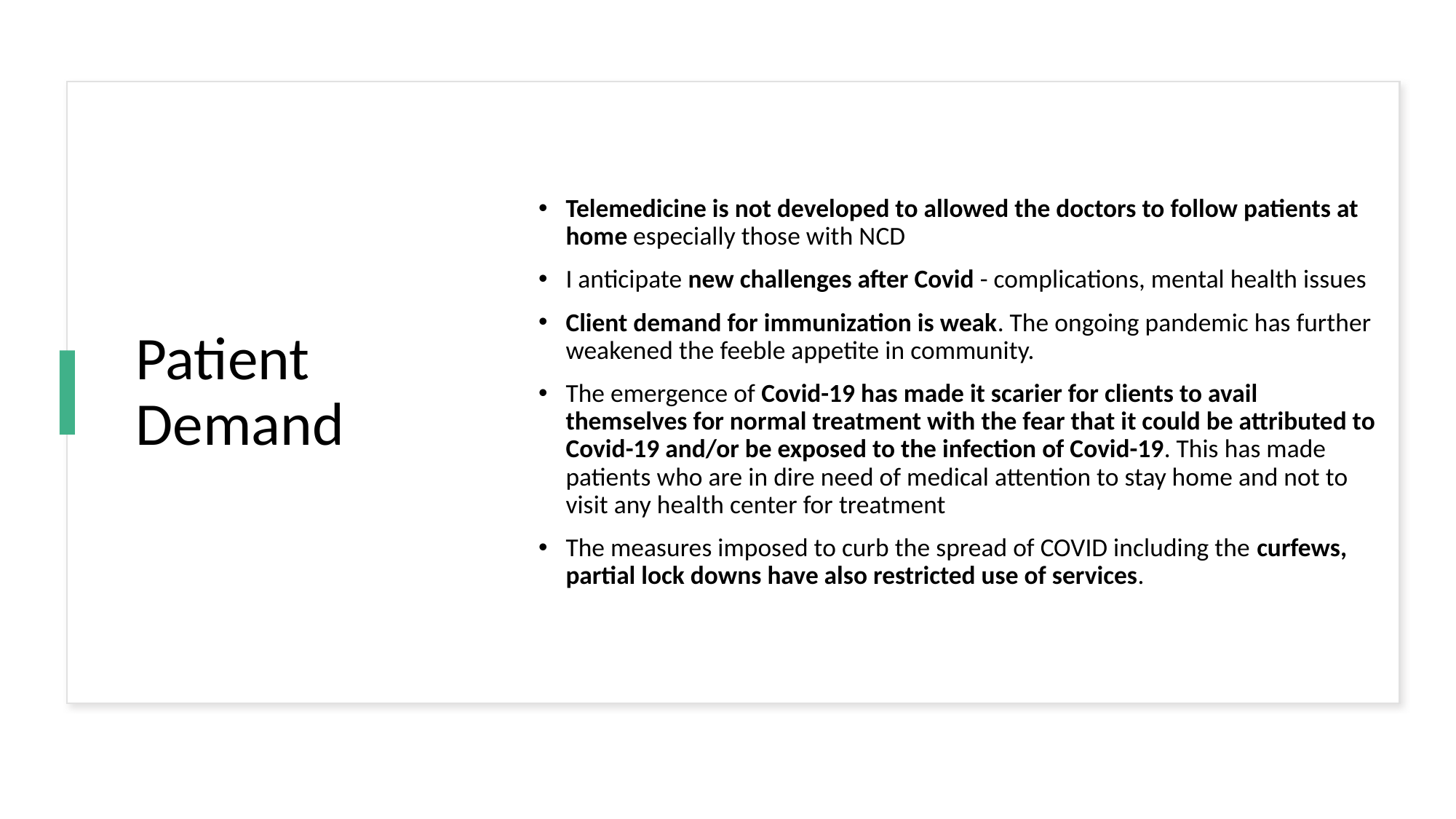

Telemedicine is not developed to allowed the doctors to follow patients at home especially those with NCD
I anticipate new challenges after Covid - complications, mental health issues
Client demand for immunization is weak. The ongoing pandemic has further weakened the feeble appetite in community.
The emergence of Covid-19 has made it scarier for clients to avail themselves for normal treatment with the fear that it could be attributed to Covid-19 and/or be exposed to the infection of Covid-19. This has made patients who are in dire need of medical attention to stay home and not to visit any health center for treatment
The measures imposed to curb the spread of COVID including the curfews, partial lock downs have also restricted use of services.
# Patient Demand